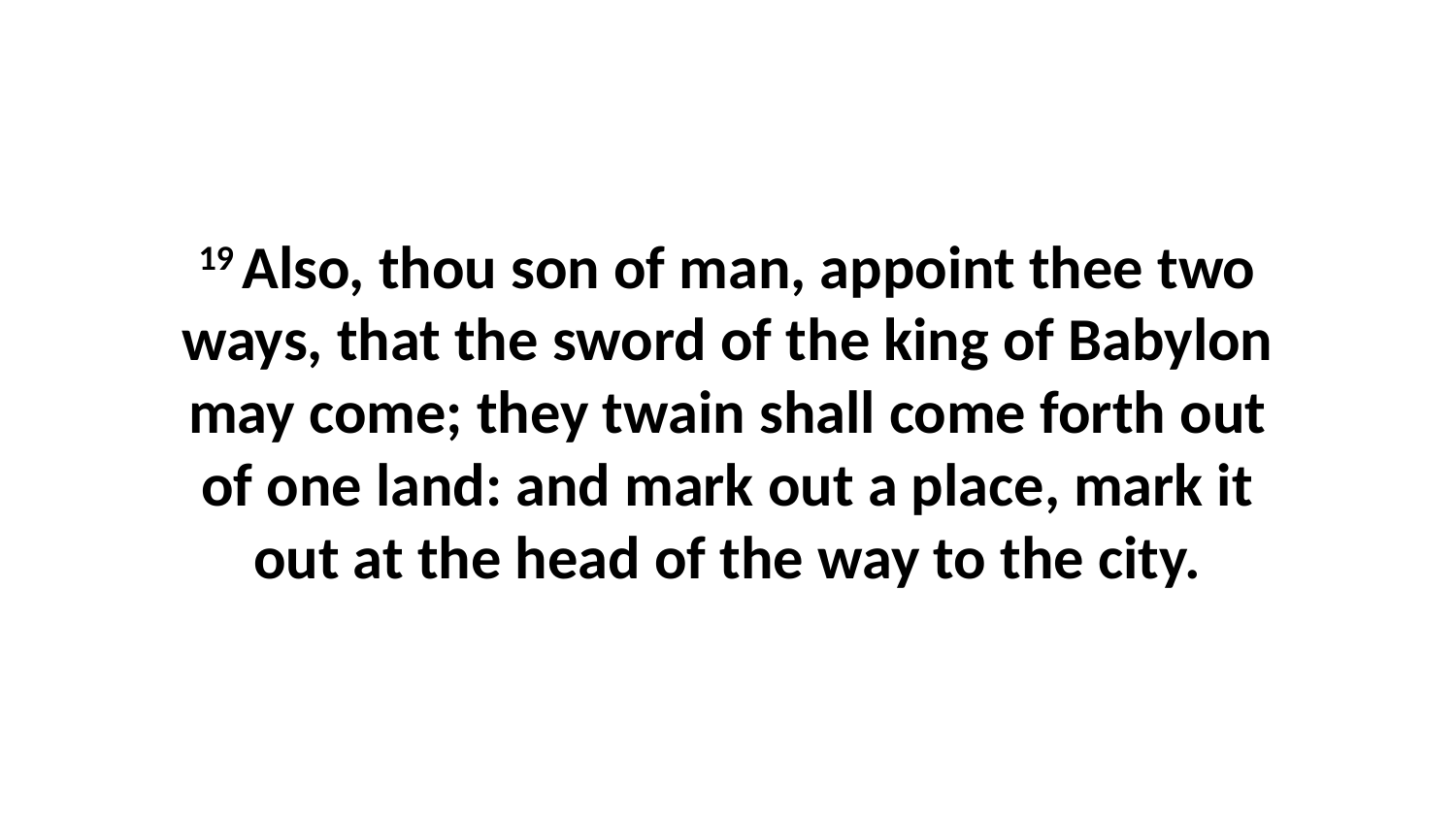

19 Also, thou son of man, appoint thee two ways, that the sword of the king of Babylon may come; they twain shall come forth out of one land: and mark out a place, mark it out at the head of the way to the city.